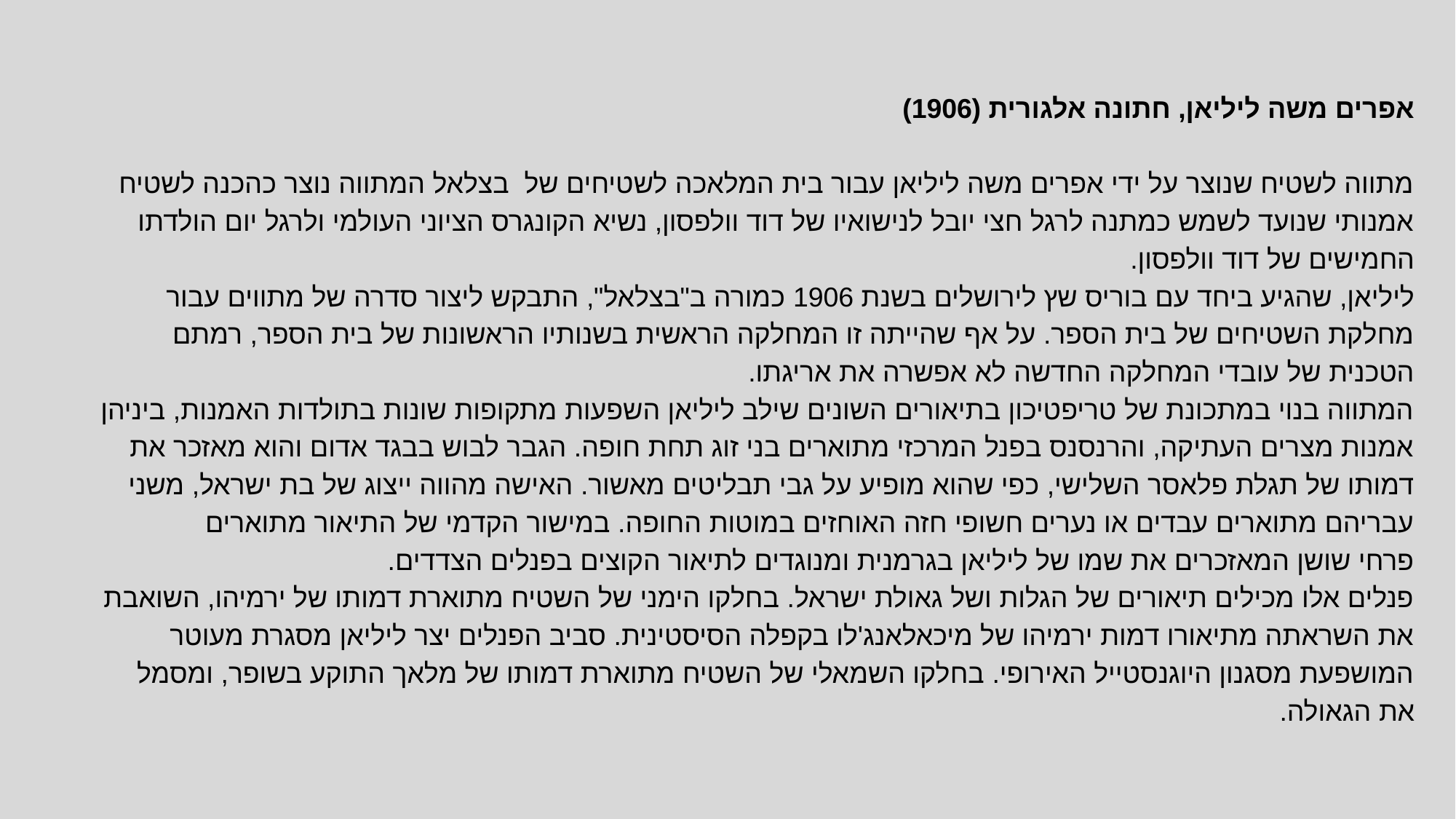

# אפרים משה ליליאן, חתונה אלגורית (1906) מתווה לשטיח שנוצר על ידי אפרים משה ליליאן עבור בית המלאכה לשטיחים של  בצלאל המתווה נוצר כהכנה לשטיח אמנותי שנועד לשמש כמתנה לרגל חצי יובל לנישואיו של דוד וולפסון, נשיא הקונגרס הציוני העולמי ולרגל יום הולדתו החמישים של דוד וולפסון. ליליאן, שהגיע ביחד עם בוריס שץ לירושלים בשנת 1906 כמורה ב"בצלאל", התבקש ליצור סדרה של מתווים עבור מחלקת השטיחים של בית הספר. על אף שהייתה זו המחלקה הראשית בשנותיו הראשונות של בית הספר, רמתם הטכנית של עובדי המחלקה החדשה לא אפשרה את אריגתו. המתווה בנוי במתכונת של טריפטיכון בתיאורים השונים שילב ליליאן השפעות מתקופות שונות בתולדות האמנות, ביניהן אמנות מצרים העתיקה, והרנסנס בפנל המרכזי מתוארים בני זוג תחת חופה. הגבר לבוש בבגד אדום והוא מאזכר את דמותו של תגלת פלאסר השלישי, כפי שהוא מופיע על גבי תבליטים מאשור. האישה מהווה ייצוג של בת ישראל, משני עבריהם מתוארים עבדים או נערים חשופי חזה האוחזים במוטות החופה. במישור הקדמי של התיאור מתוארים פרחי שושן המאזכרים את שמו של ליליאן בגרמנית ומנוגדים לתיאור הקוצים בפנלים הצדדים. פנלים אלו מכילים תיאורים של הגלות ושל גאולת ישראל. בחלקו הימני של השטיח מתוארת דמותו של ירמיהו, השואבת את השראתה מתיאורו דמות ירמיהו של מיכאלאנג'לו בקפלה הסיסטינית. סביב הפנלים יצר ליליאן מסגרת מעוטר המושפעת מסגנון היוגנסטייל האירופי. בחלקו השמאלי של השטיח מתוארת דמותו של מלאך התוקע בשופר, ומסמל את הגאולה.